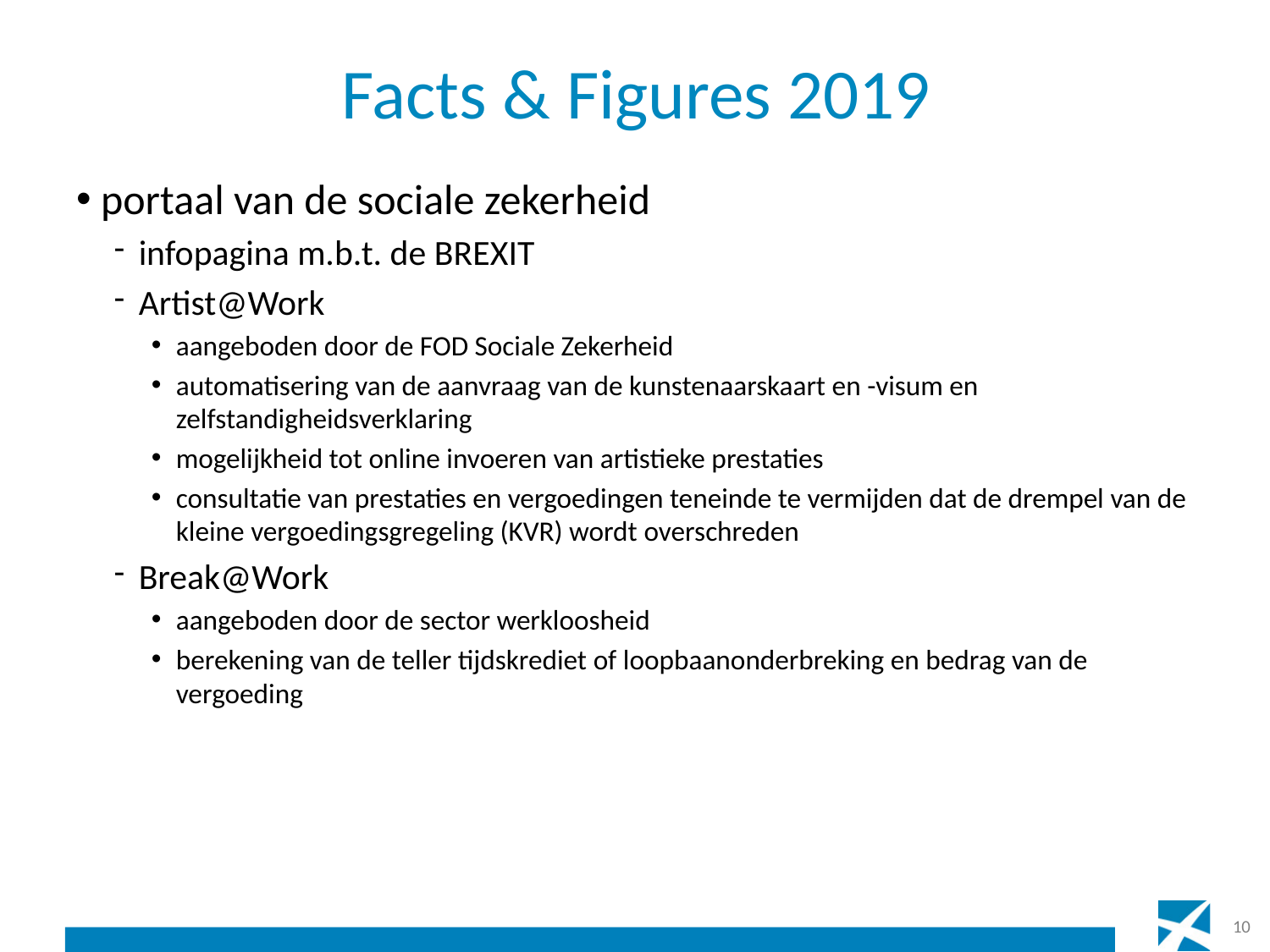

# Facts & Figures 2019
portaal van de sociale zekerheid
infopagina m.b.t. de BREXIT
Artist@Work
aangeboden door de FOD Sociale Zekerheid
automatisering van de aanvraag van de kunstenaarskaart en -visum en zelfstandigheidsverklaring
mogelijkheid tot online invoeren van artistieke prestaties
consultatie van prestaties en vergoedingen teneinde te vermijden dat de drempel van de kleine vergoedingsgregeling (KVR) wordt overschreden
Break@Work
aangeboden door de sector werkloosheid
berekening van de teller tijdskrediet of loopbaanonderbreking en bedrag van de vergoeding
10